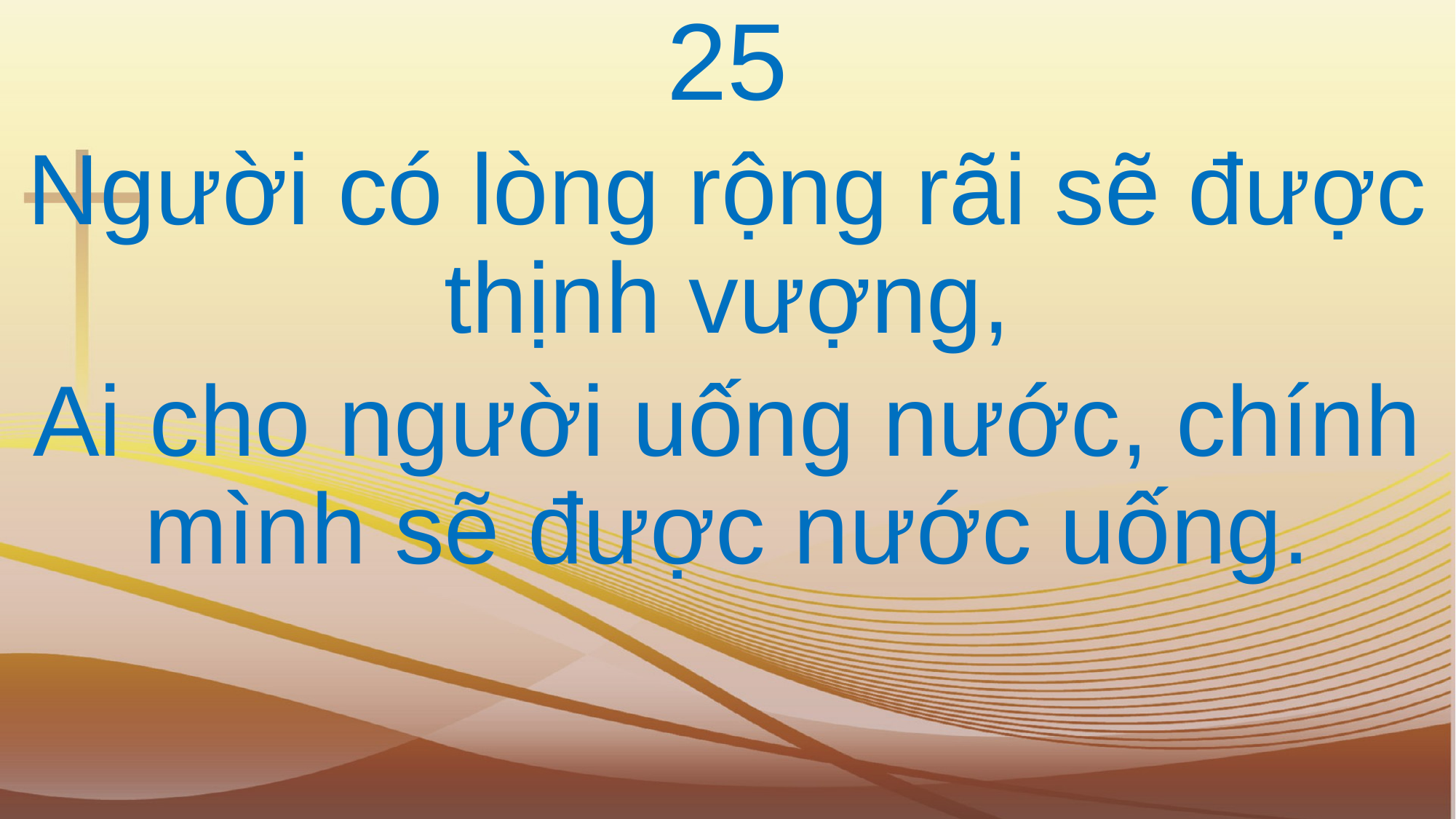

25
Người có lòng rộng rãi sẽ được thịnh vượng,
Ai cho người uống nước, chính mình sẽ được nước uống.